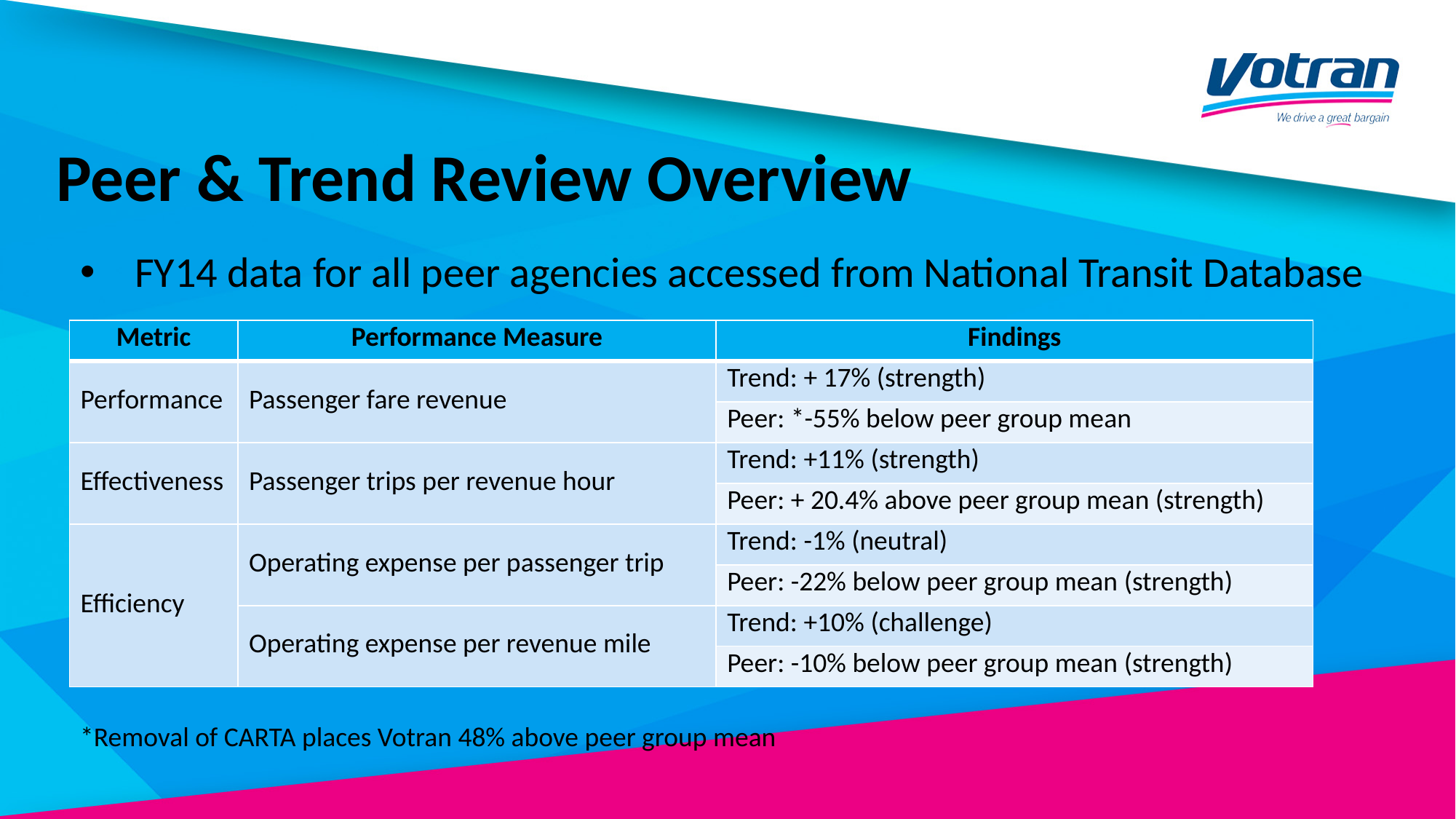

# Peer & Trend Review Overview
FY14 data for all peer agencies accessed from National Transit Database

| Metric | Performance Measure | Findings |
| --- | --- | --- |
| Performance | Passenger fare revenue | Trend: + 17% (strength) |
|  |  | Peer: \*-55% below peer group mean |
| Effectiveness | Passenger trips per revenue hour | Trend: +11% (strength) |
|  |  | Peer: + 20.4% above peer group mean (strength) |
| Efficiency | Operating expense per passenger trip | Trend: -1% (neutral) |
|  |  | Peer: -22% below peer group mean (strength) |
|  | Operating expense per revenue mile | Trend: +10% (challenge) |
|  |  | Peer: -10% below peer group mean (strength) |
*Removal of CARTA places Votran 48% above peer group mean